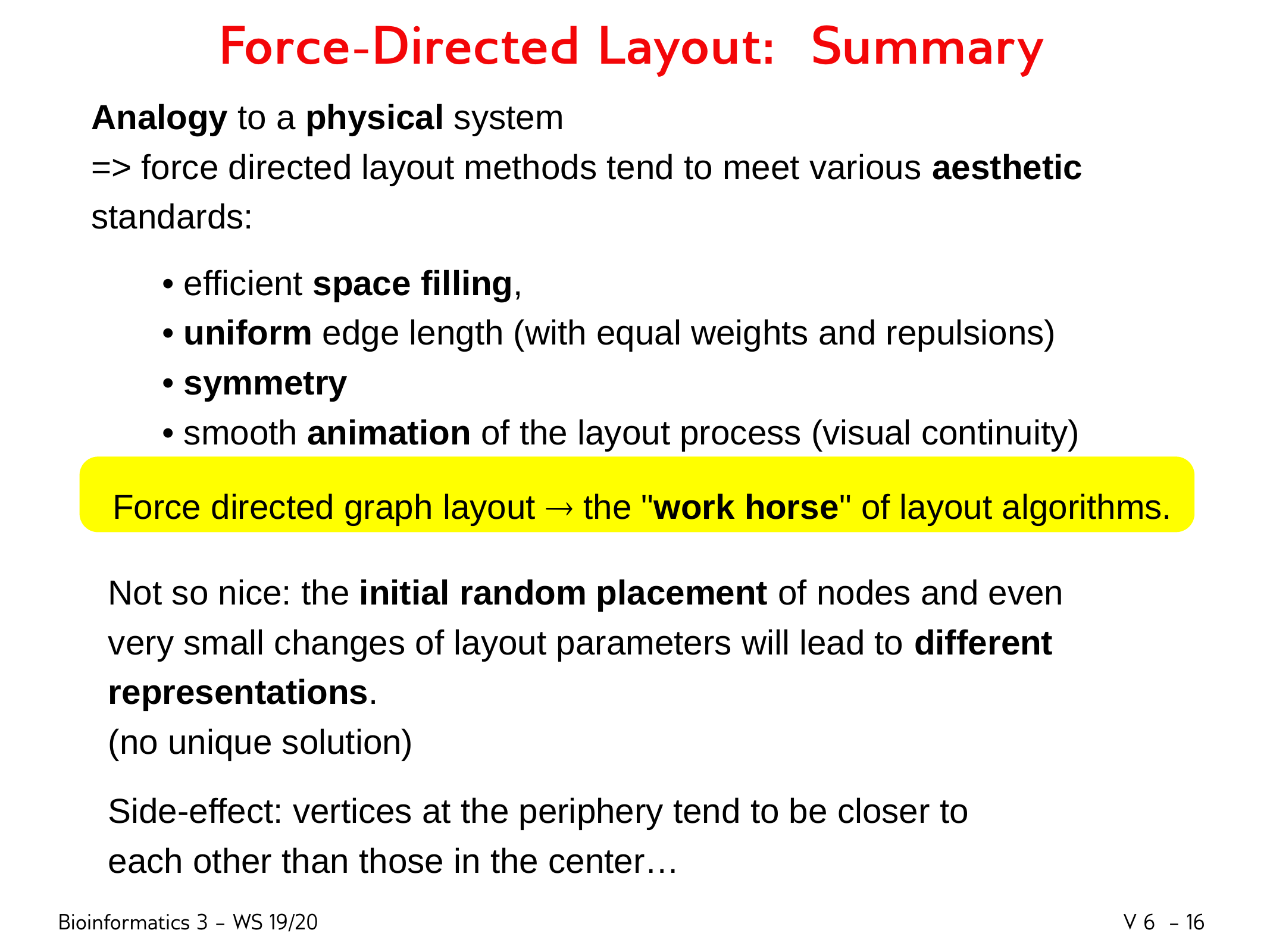

# Force-Directed Layout:  Summary
Analogy to a physical system
=> force directed layout methods tend to meet various aesthetic standards:
• efficient space filling,
• uniform edge length (with equal weights and repulsions)
• symmetry
• smooth animation of the layout process (visual continuity)

Force directed graph layout → the "work horse" of layout algorithms.
Not so nice: the initial random placement of nodes and even very small changes of layout parameters will lead to different representations.
(no unique solution)
Side-effect: vertices at the periphery tend to be closer to each other than those in the center…